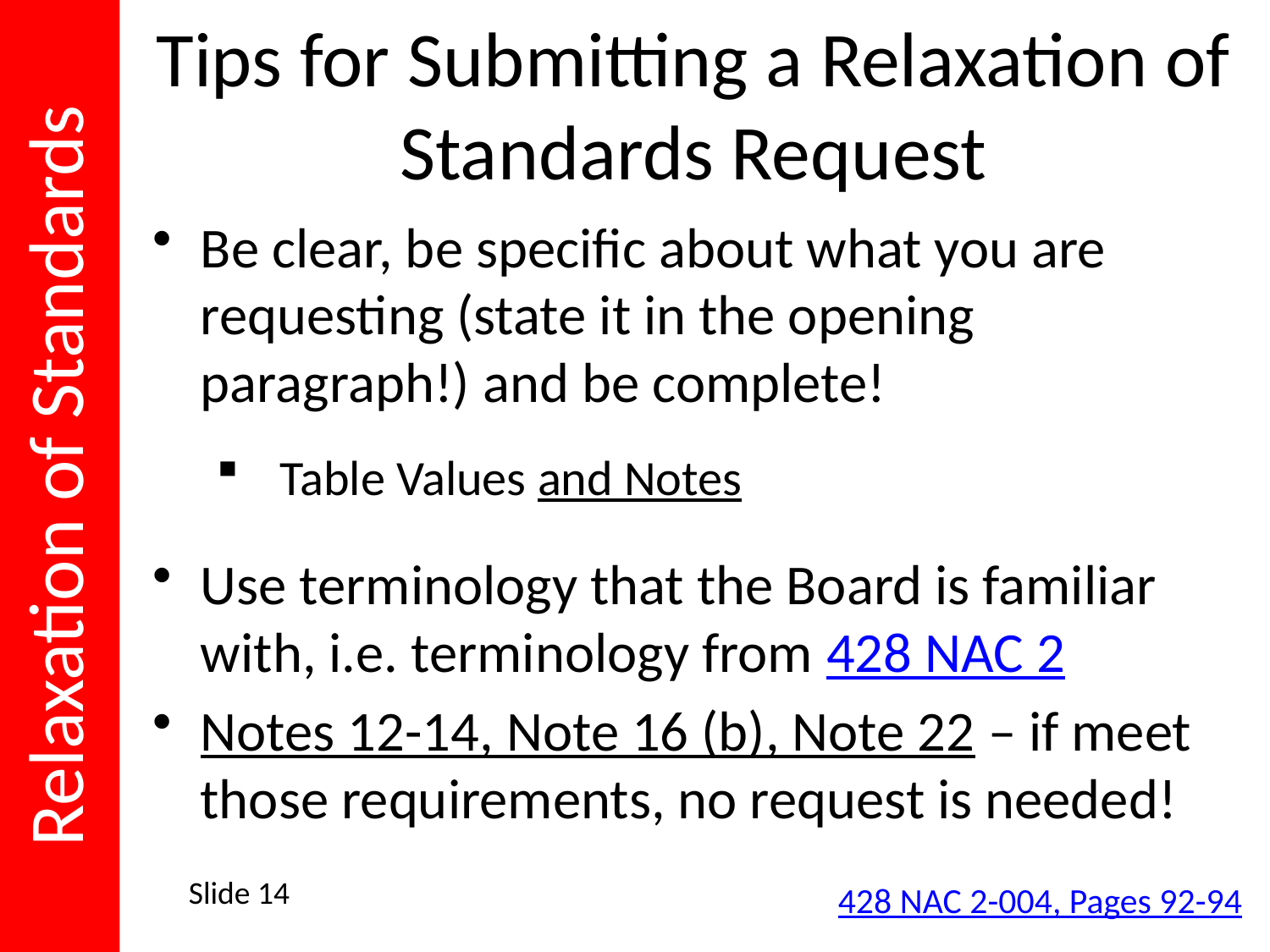

Relaxation of Standards
# Tips for Submitting a Relaxation of Standards Request
Be clear, be specific about what you are requesting (state it in the opening paragraph!) and be complete!
Table Values and Notes
Use terminology that the Board is familiar with, i.e. terminology from 428 NAC 2
Notes 12-14, Note 16 (b), Note 22 – if meet those requirements, no request is needed!

Slide 14
428 NAC 2-004, Pages 92-94